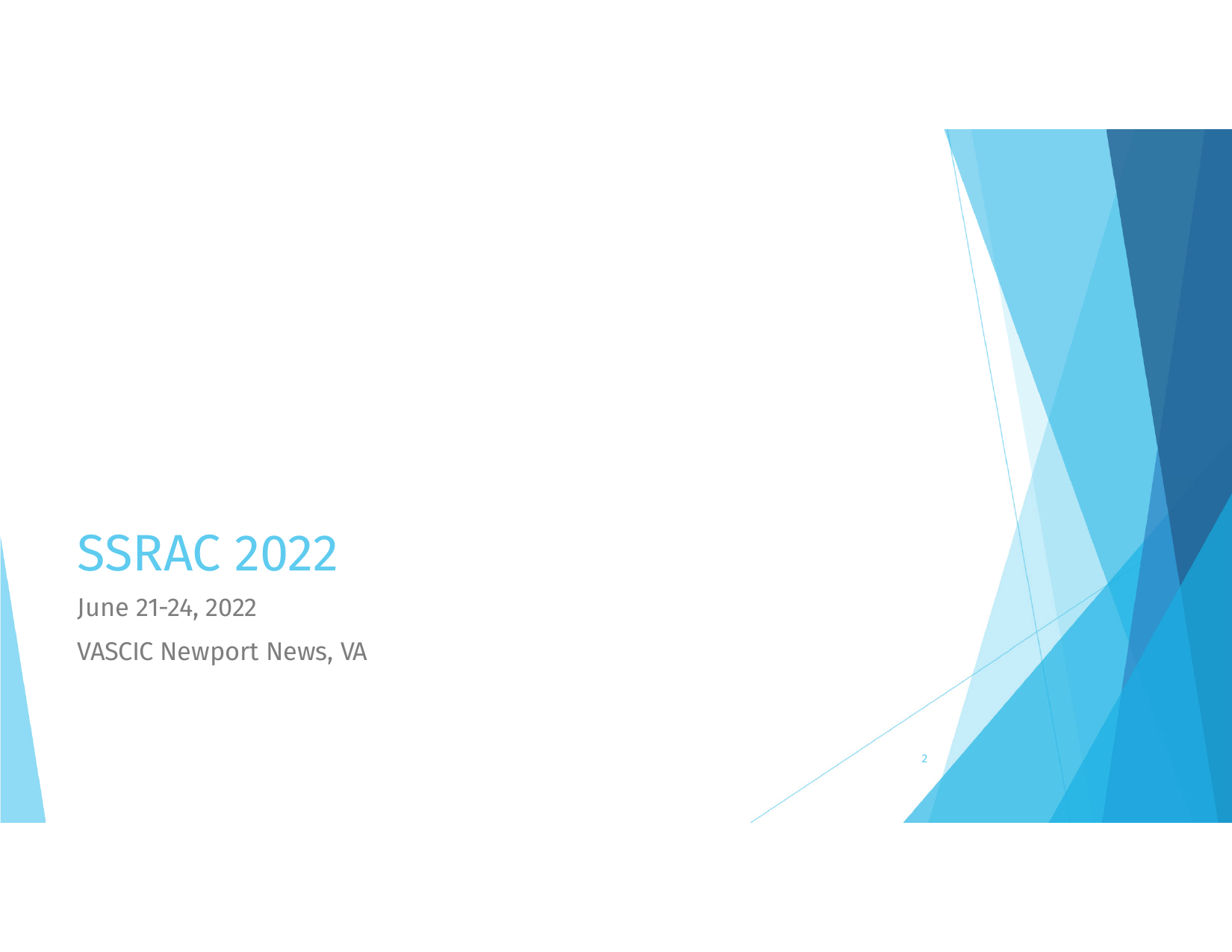

SSRAC 2022
June 21-24, 2022
VASCIC Newport News, VA
2